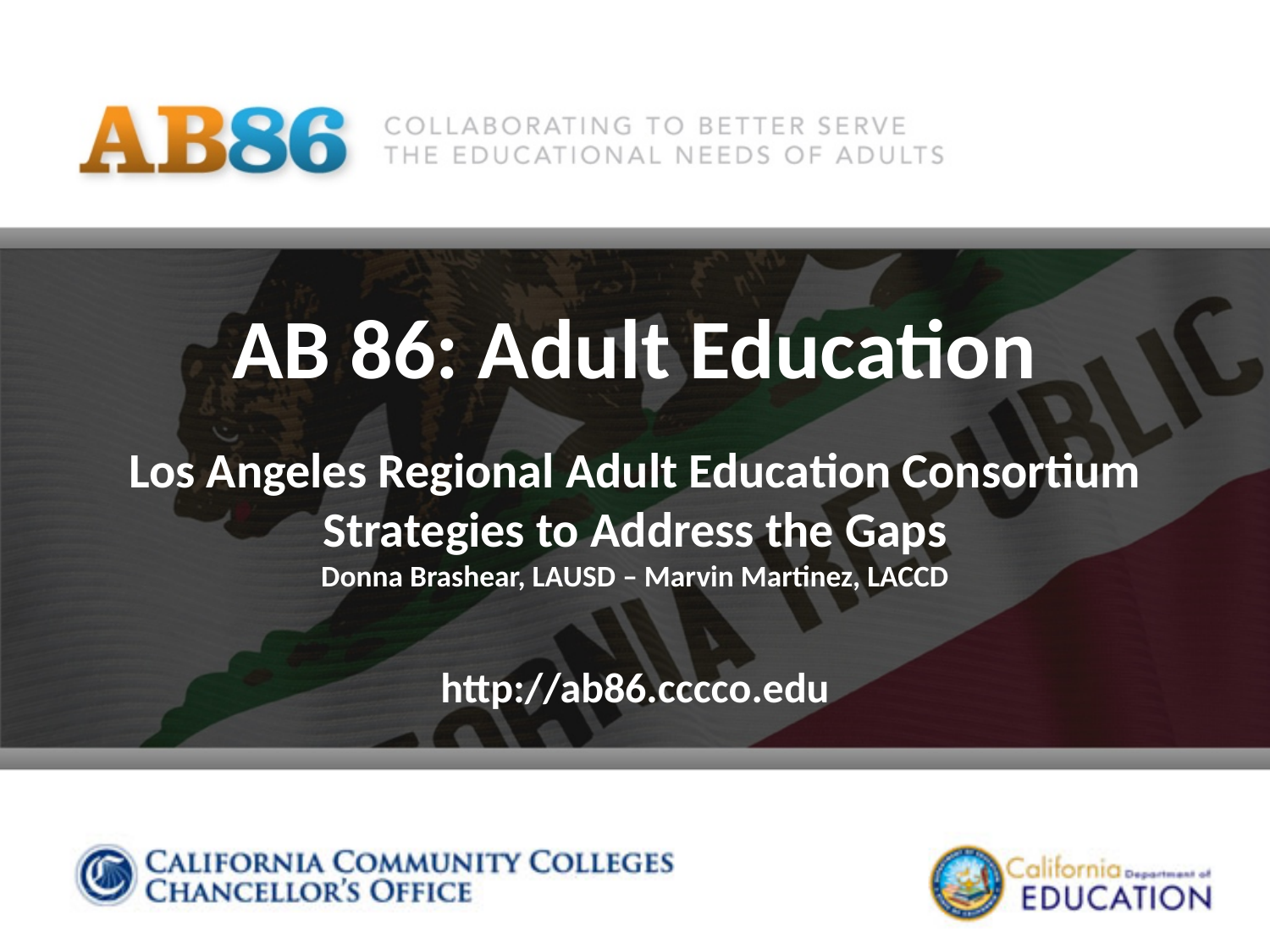

# AB 86: Adult Education Los Angeles Regional Adult Education Consortium Strategies to Address the Gaps Donna Brashear, LAUSD – Marvin Martinez, LACCD http://ab86.cccco.edu